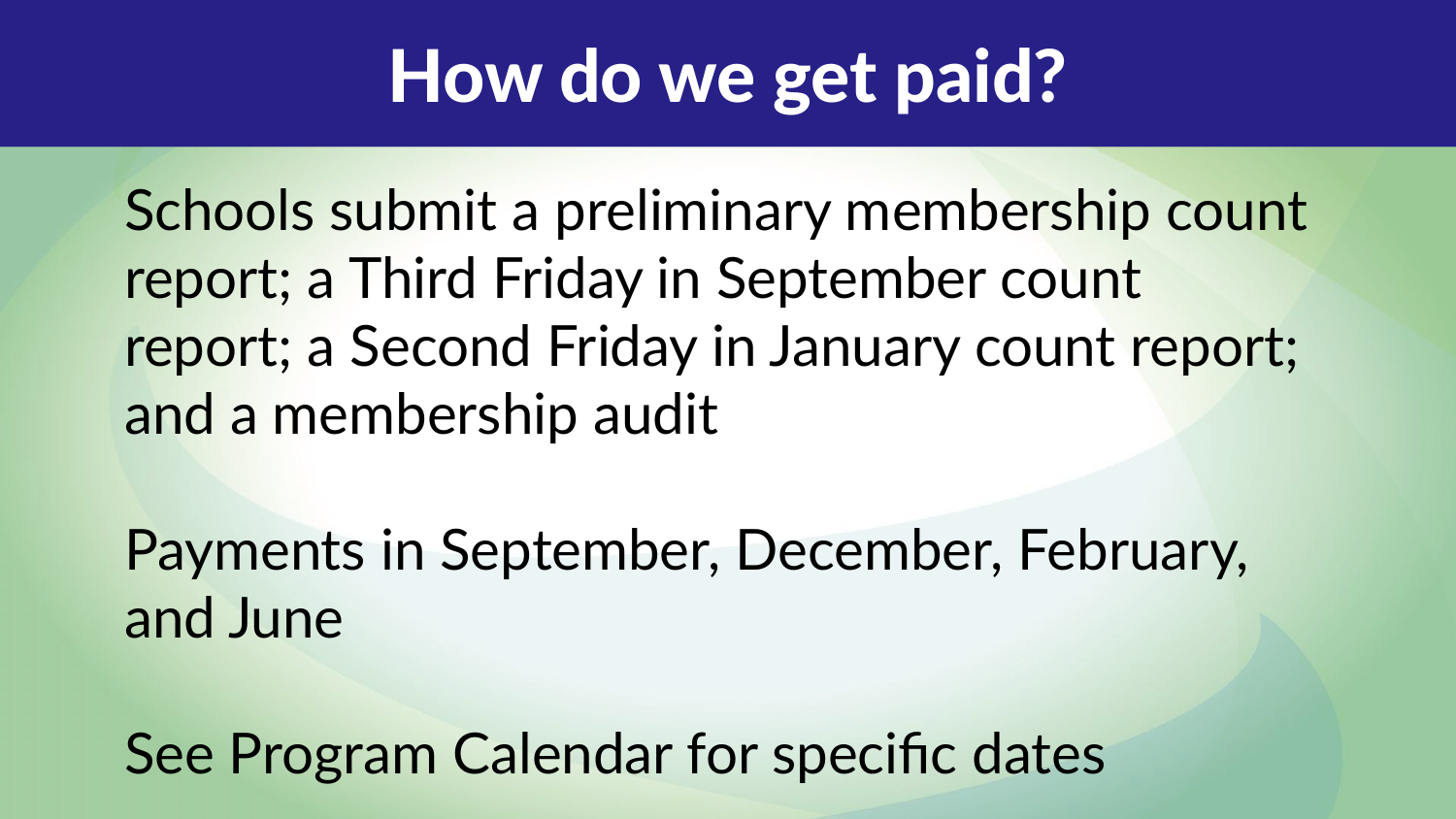

How do we get paid?
Schools submit a preliminary membership count report; a Third Friday in September count report; a Second Friday in January count report; and a membership audit

Payments in September, December, February, and June

See Program Calendar for specific dates